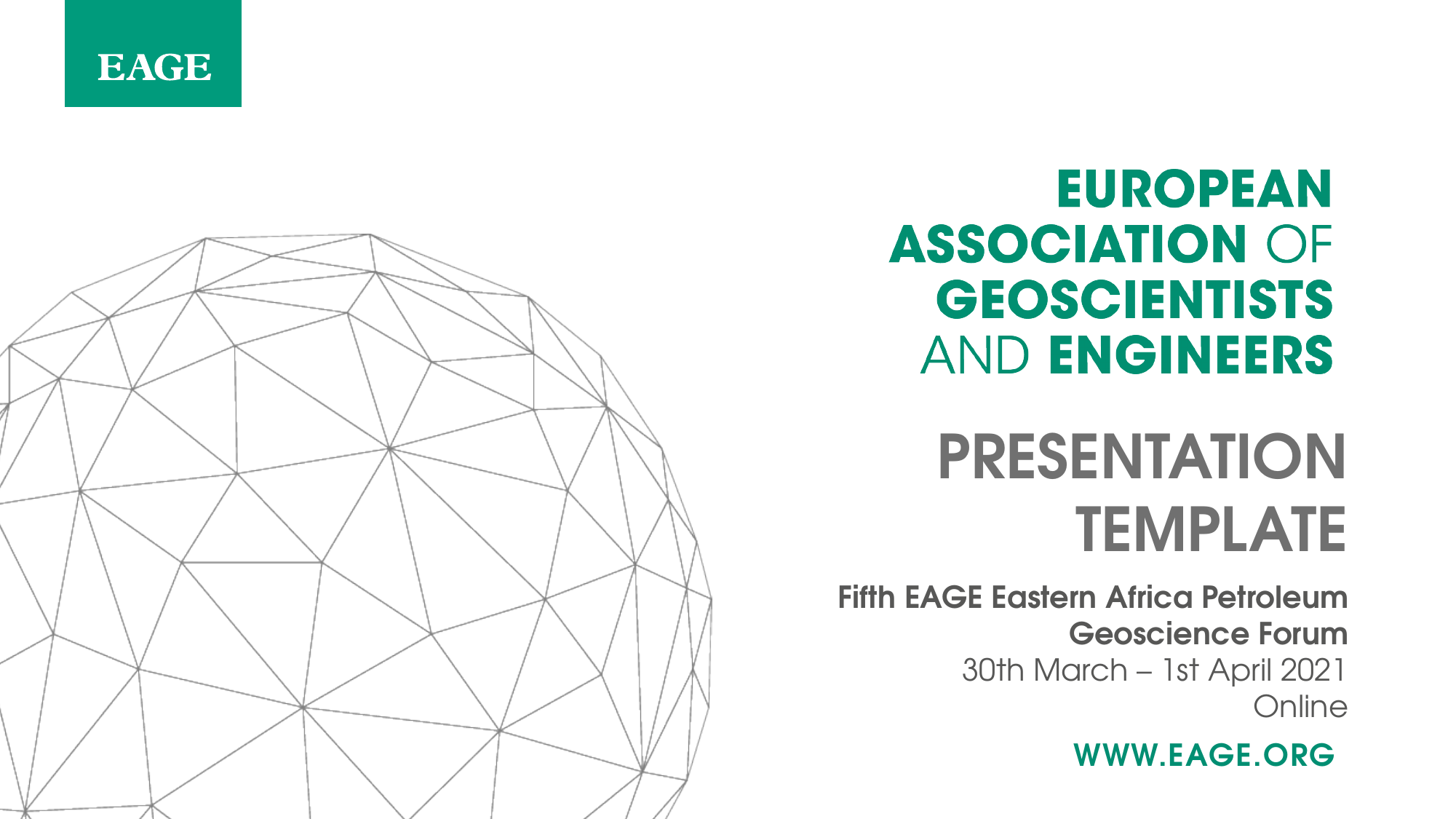

PRESENTATION TEMPLATE

Fifth EAGE Eastern Africa Petroleum Geoscience Forum
30th March – 1st April 2021
Online